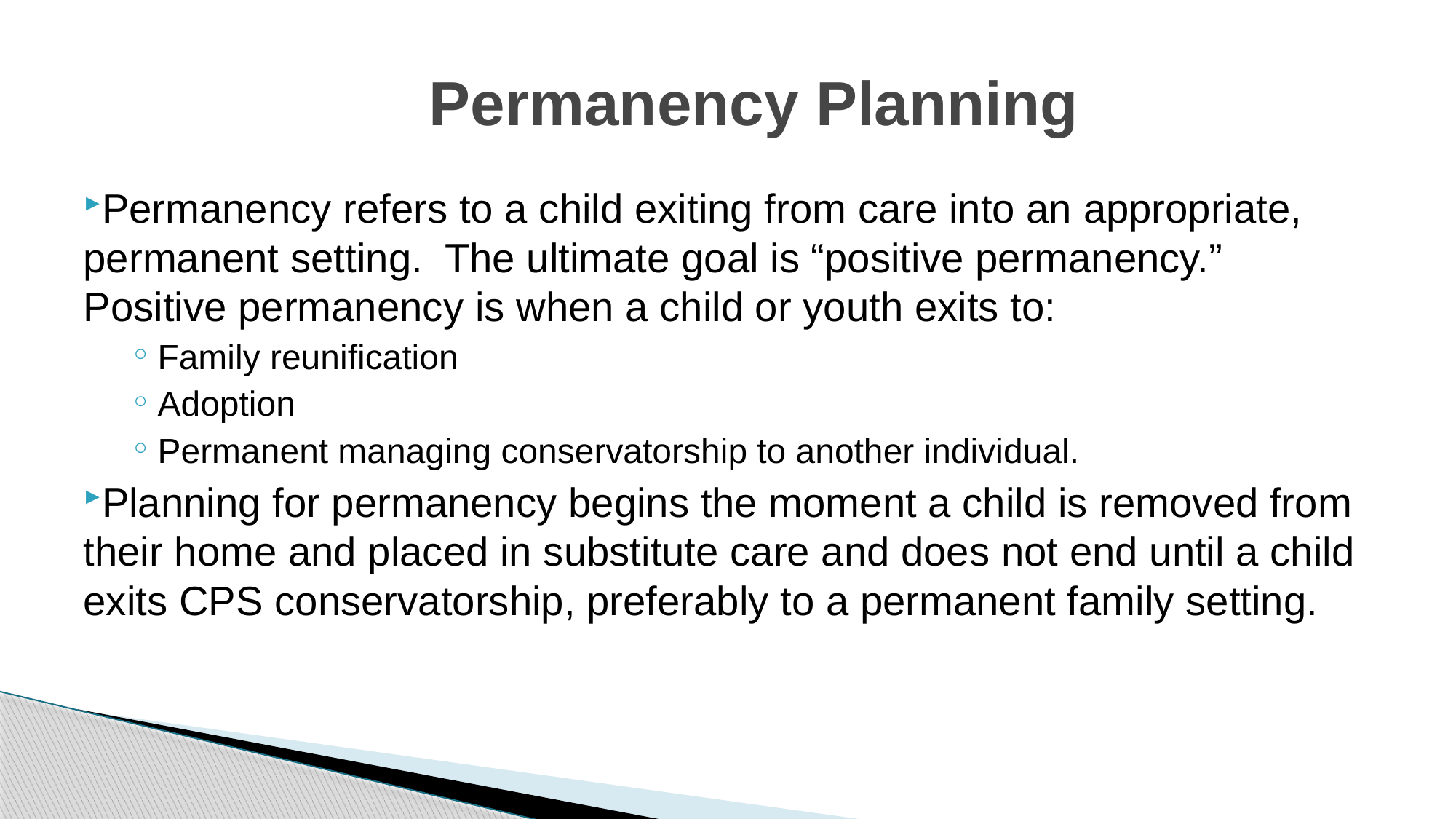

# Permanency Planning
Permanency refers to a child exiting from care into an appropriate, permanent setting.  The ultimate goal is “positive permanency.”  Positive permanency is when a child or youth exits to:
Family reunification
Adoption
Permanent managing conservatorship to another individual.
Planning for permanency begins the moment a child is removed from their home and placed in substitute care and does not end until a child exits CPS conservatorship, preferably to a permanent family setting.